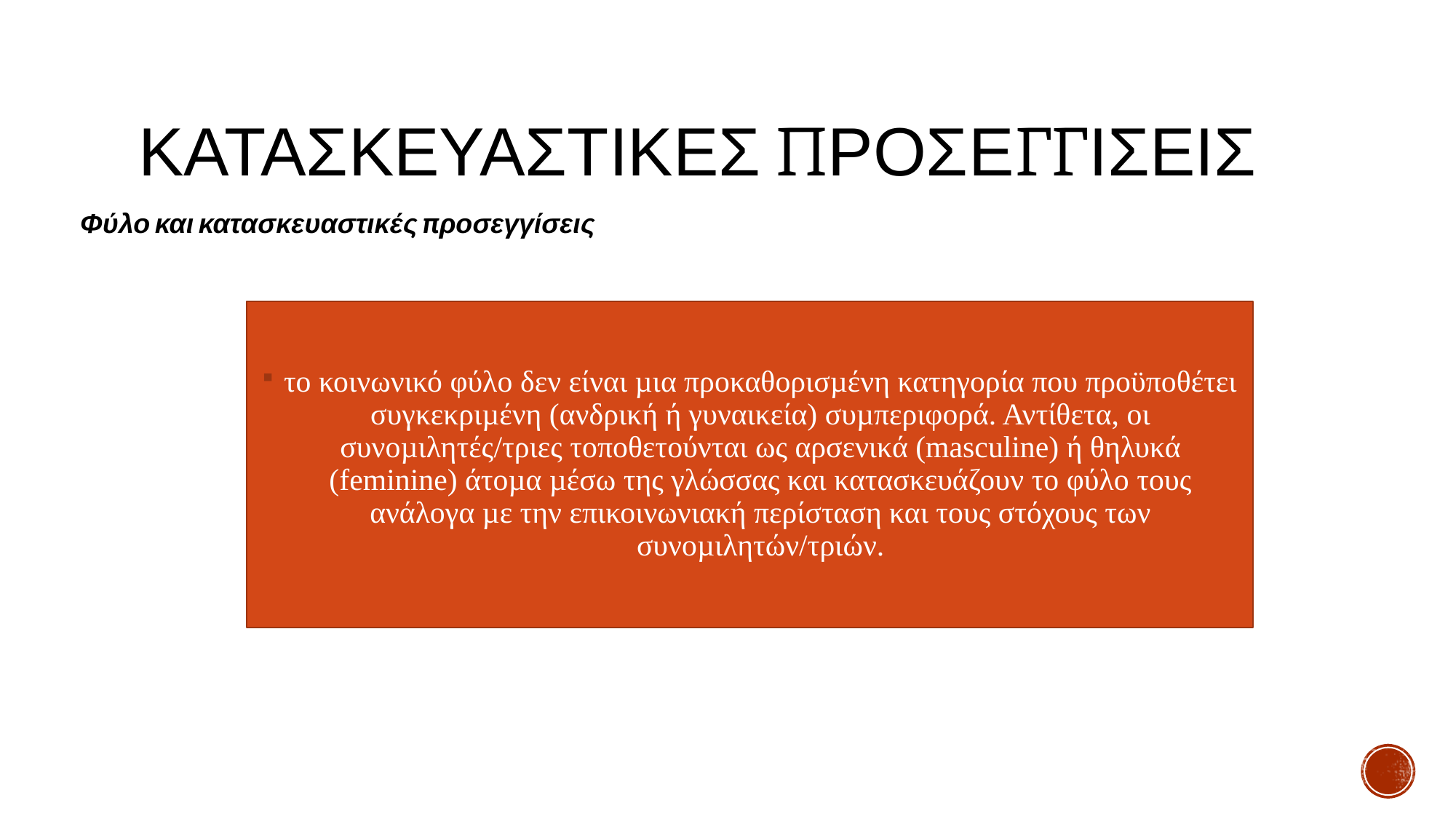

# Κατασκευαστικεσ προσεγγισεισ
Φύλο και κατασκευαστικές προσεγγίσεις

το κοινωνικό φύλο δεν είναι µια προκαθορισµένη κατηγορία που προϋποθέτει συγκεκριµένη (ανδρική ή γυναικεία) συµπεριφορά. Αντίθετα, οι συνοµιλητές/τριες τοποθετούνται ως αρσενικά (masculine) ή θηλυκά (feminine) άτοµα µέσω της γλώσσας και κατασκευάζουν το φύλο τους ανάλογα µε την επικοινωνιακή περίσταση και τους στόχους των συνοµιλητών/τριών.